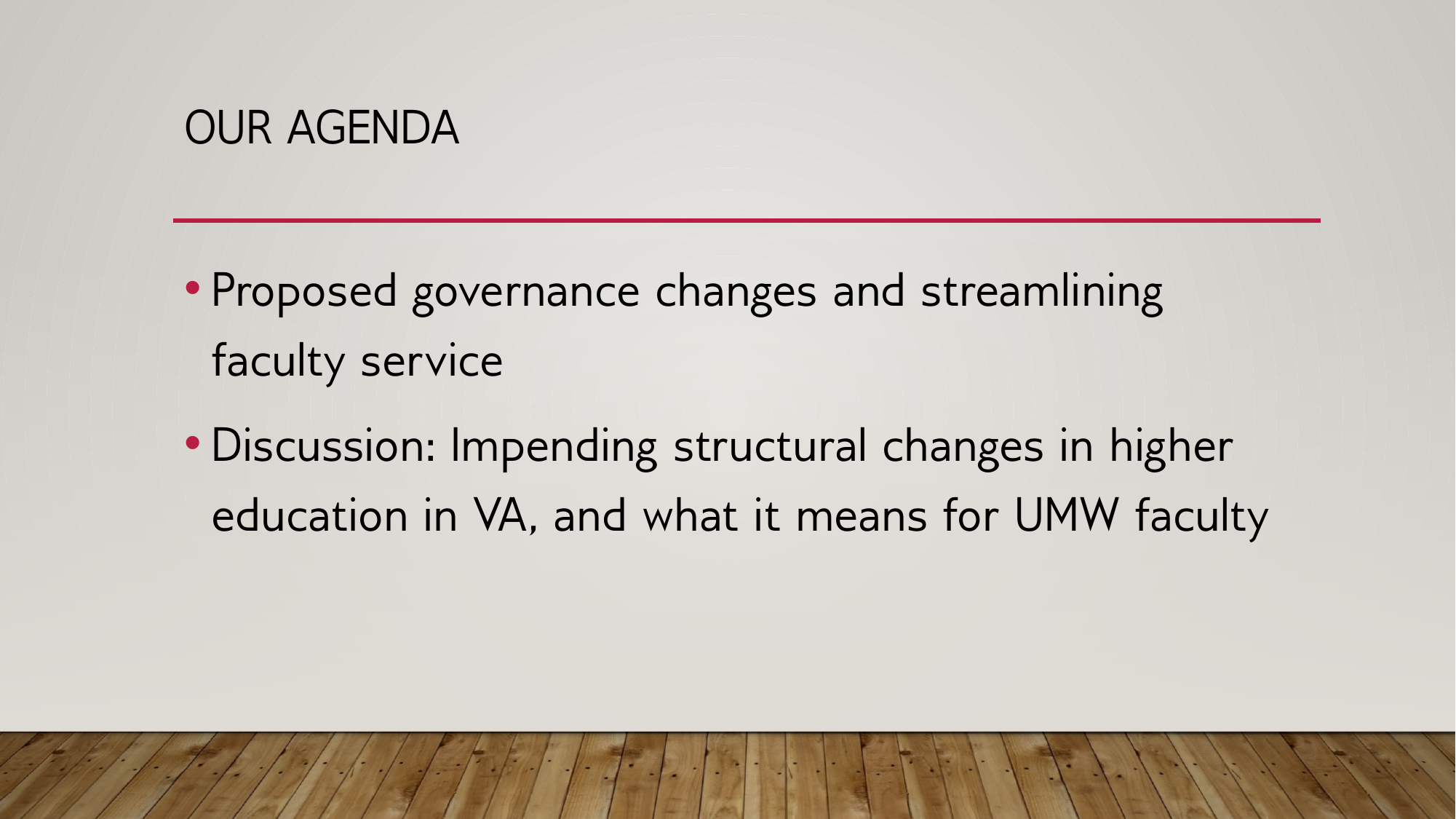

# Our Agenda
Proposed governance changes and streamlining faculty service
Discussion: Impending structural changes in higher education in VA, and what it means for UMW faculty